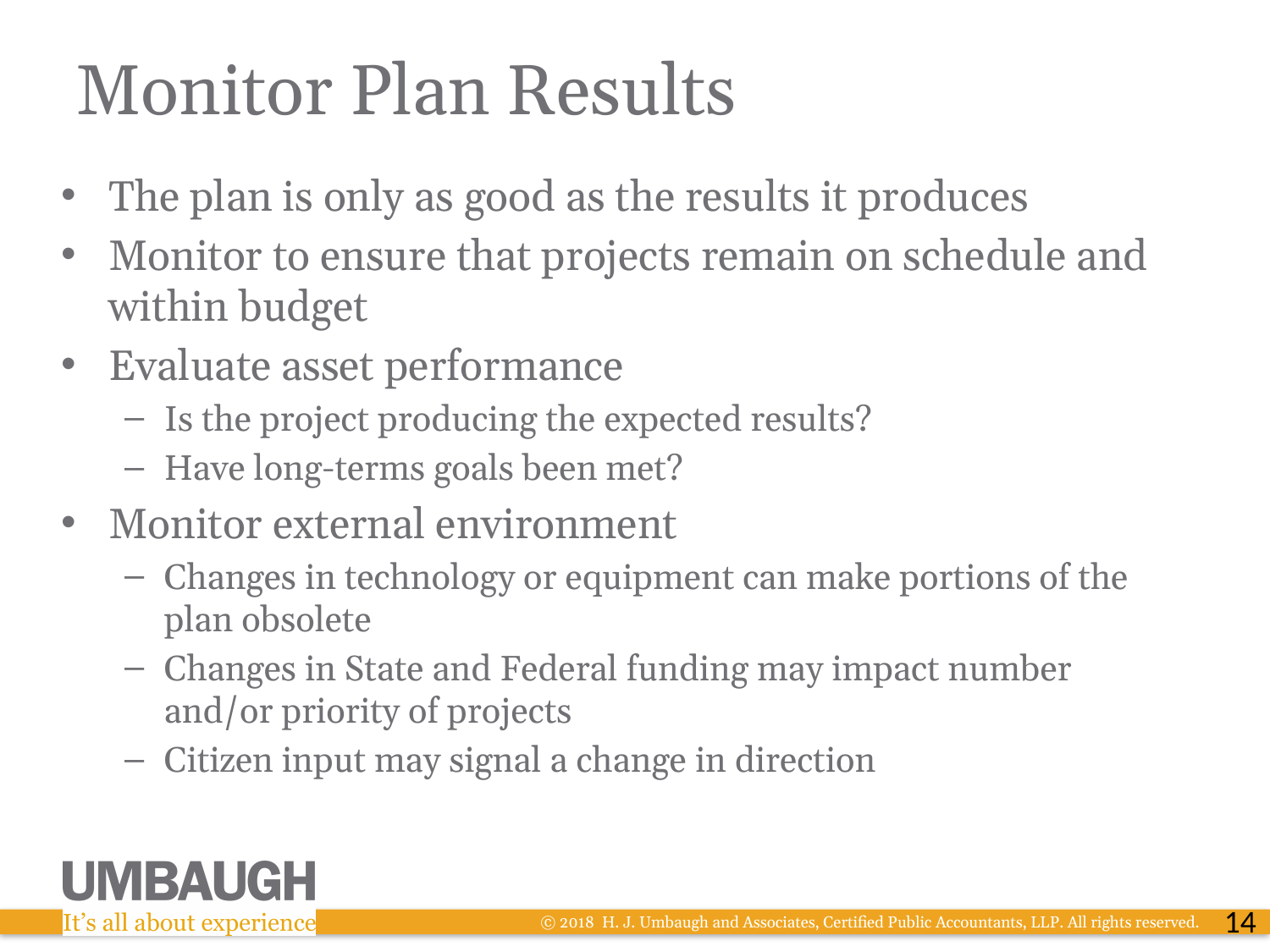

# Monitor Plan Results
The plan is only as good as the results it produces
Monitor to ensure that projects remain on schedule and within budget
Evaluate asset performance
Is the project producing the expected results?
Have long-terms goals been met?
Monitor external environment
Changes in technology or equipment can make portions of the plan obsolete
Changes in State and Federal funding may impact number and/or priority of projects
Citizen input may signal a change in direction
14